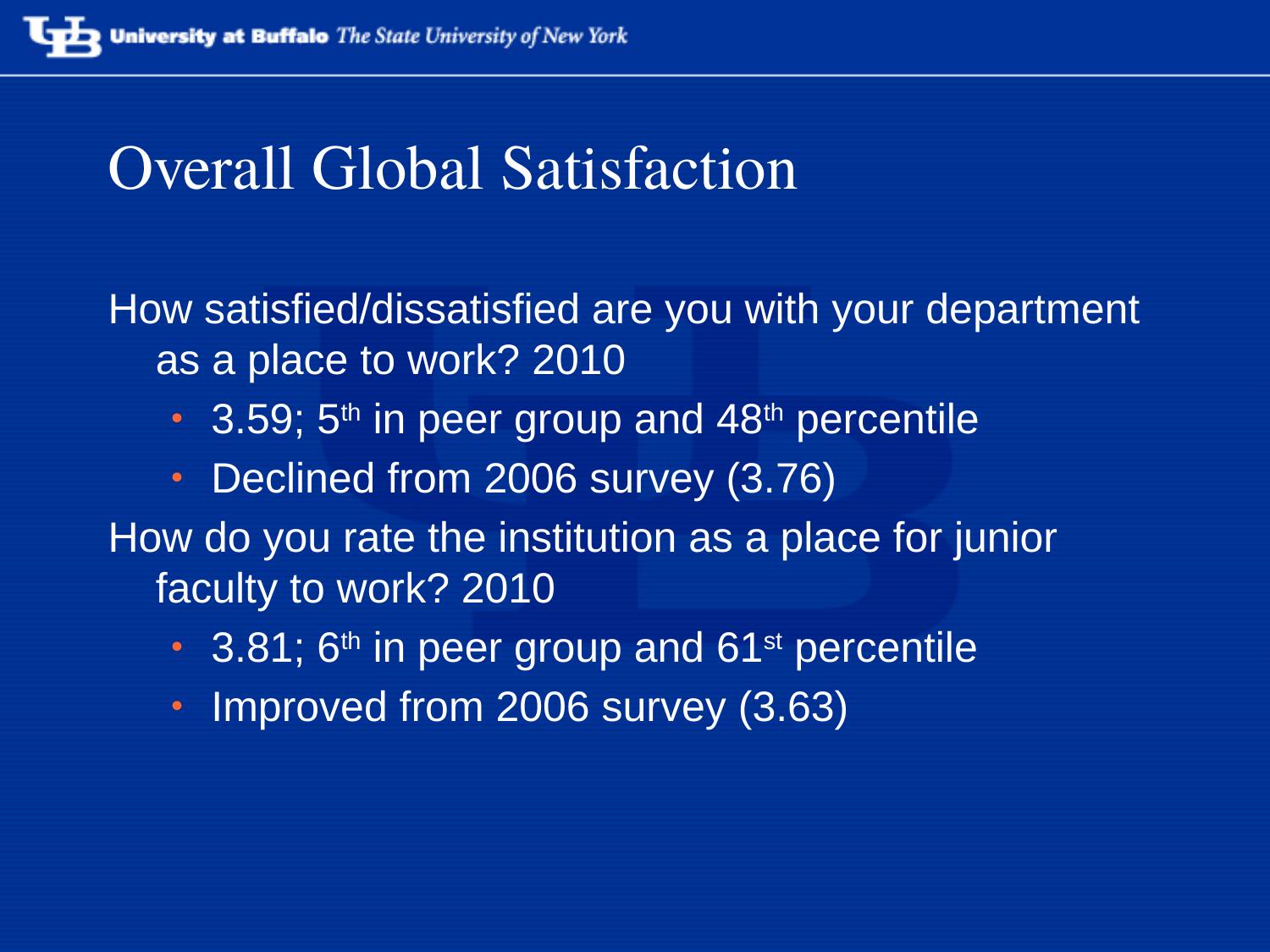

# Overall Global Satisfaction
How satisfied/dissatisfied are you with your department as a place to work? 2010
3.59; 5th in peer group and 48th percentile
Declined from 2006 survey (3.76)
How do you rate the institution as a place for junior faculty to work? 2010
3.81; 6th in peer group and 61st percentile
Improved from 2006 survey (3.63)